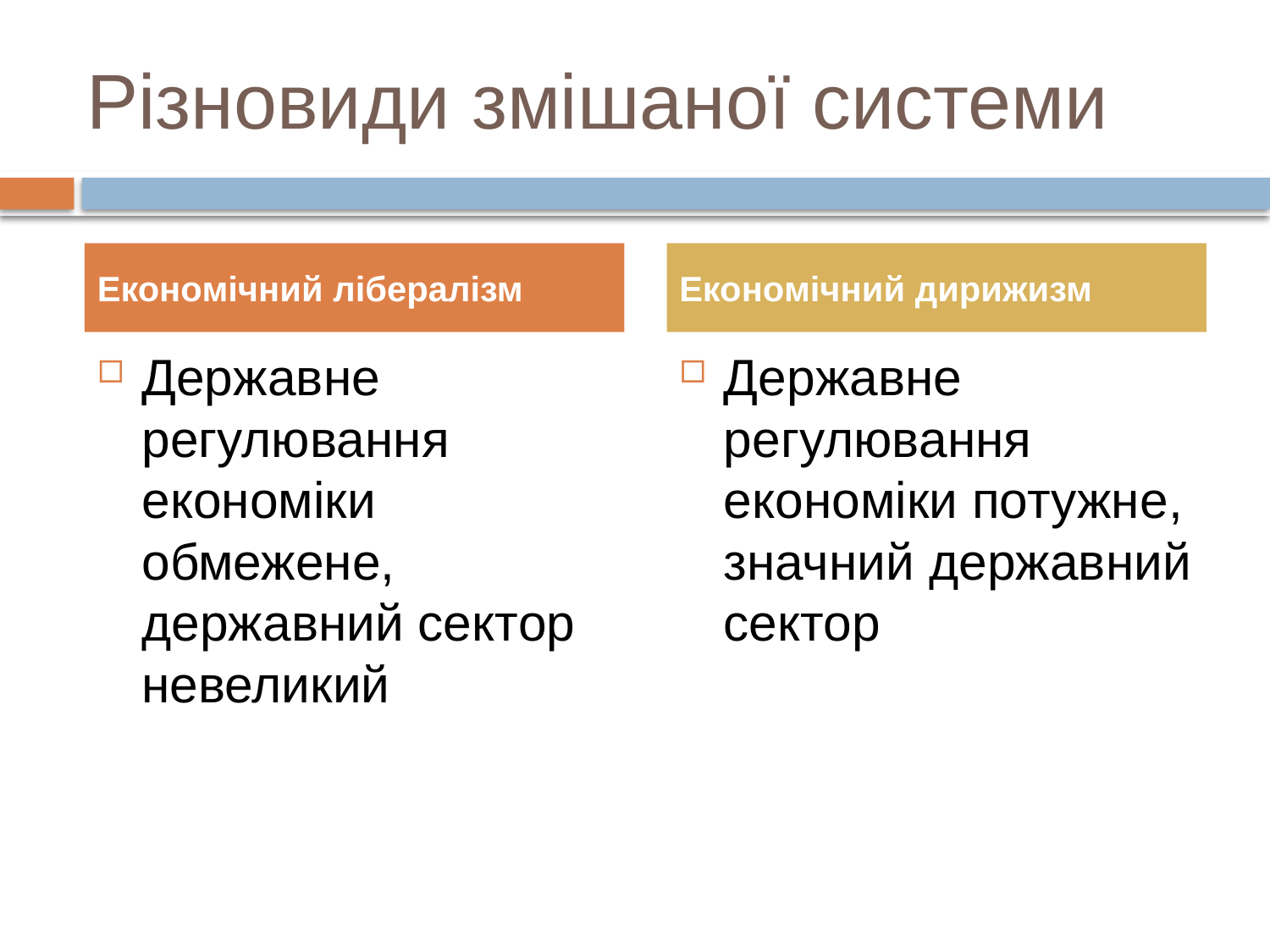

# Різновиди змішаної системи
Економічний лібералізм
Економічний дирижизм
Державне регулювання економіки обмежене, державний сектор невеликий
Державне регулювання економіки потужне, значний державний сектор